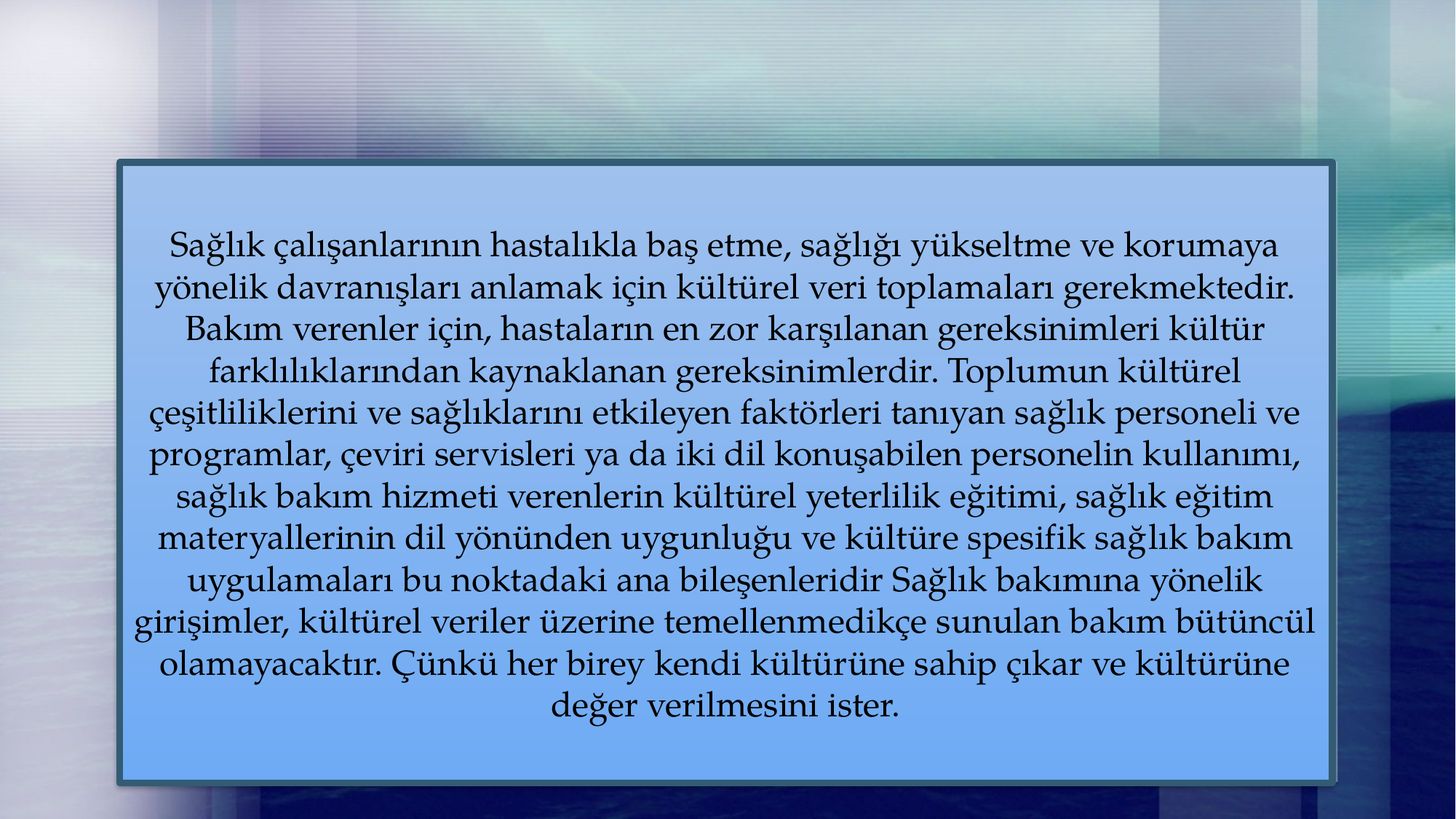

Sağlık çalışanlarının hastalıkla baş etme, sağlığı yükseltme ve korumaya yönelik davranışları anlamak için kültürel veri toplamaları gerekmektedir. Bakım verenler için, has­taların en zor karşılanan gereksinimleri kültür farklılıkla­rından kaynaklanan gereksinimlerdir. Toplumun kültürel çeşitliliklerini ve sağlıklarını etkileyen faktörleri tanıyan sağlık personeli ve programlar, çeviri servisleri ya da iki dil konuşabilen personelin kullanımı, sağlık bakım hizmeti verenlerin kültürel yeterlilik eğitimi, sağlık eğitim materyallerinin dil yönünden uygunluğu ve kültüre spesifik sağ­lık bakım uygulamaları bu noktadaki ana bileşenleridir Sağlık bakımına yönelik girişimler, kültürel veriler üzerine temellenmedikçe sunulan bakım bütüncül olama­yacaktır. Çünkü her birey kendi kültürüne sahip çıkar ve kültürüne değer verilmesini ister.